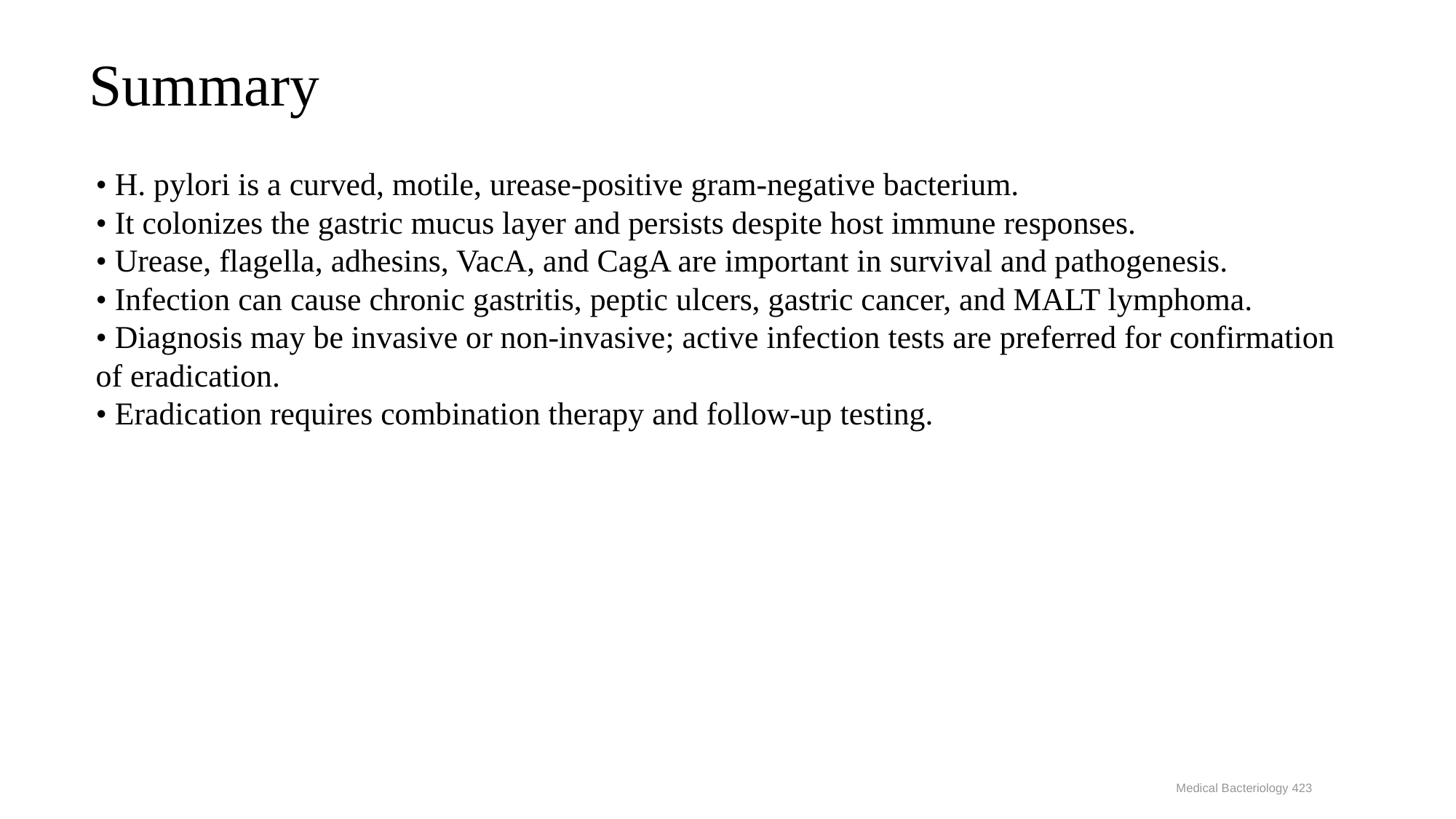

Summary
• H. pylori is a curved, motile, urease-positive gram-negative bacterium.
• It colonizes the gastric mucus layer and persists despite host immune responses.
• Urease, flagella, adhesins, VacA, and CagA are important in survival and pathogenesis.
• Infection can cause chronic gastritis, peptic ulcers, gastric cancer, and MALT lymphoma.
• Diagnosis may be invasive or non-invasive; active infection tests are preferred for confirmation of eradication.
• Eradication requires combination therapy and follow-up testing.
Medical Bacteriology 423